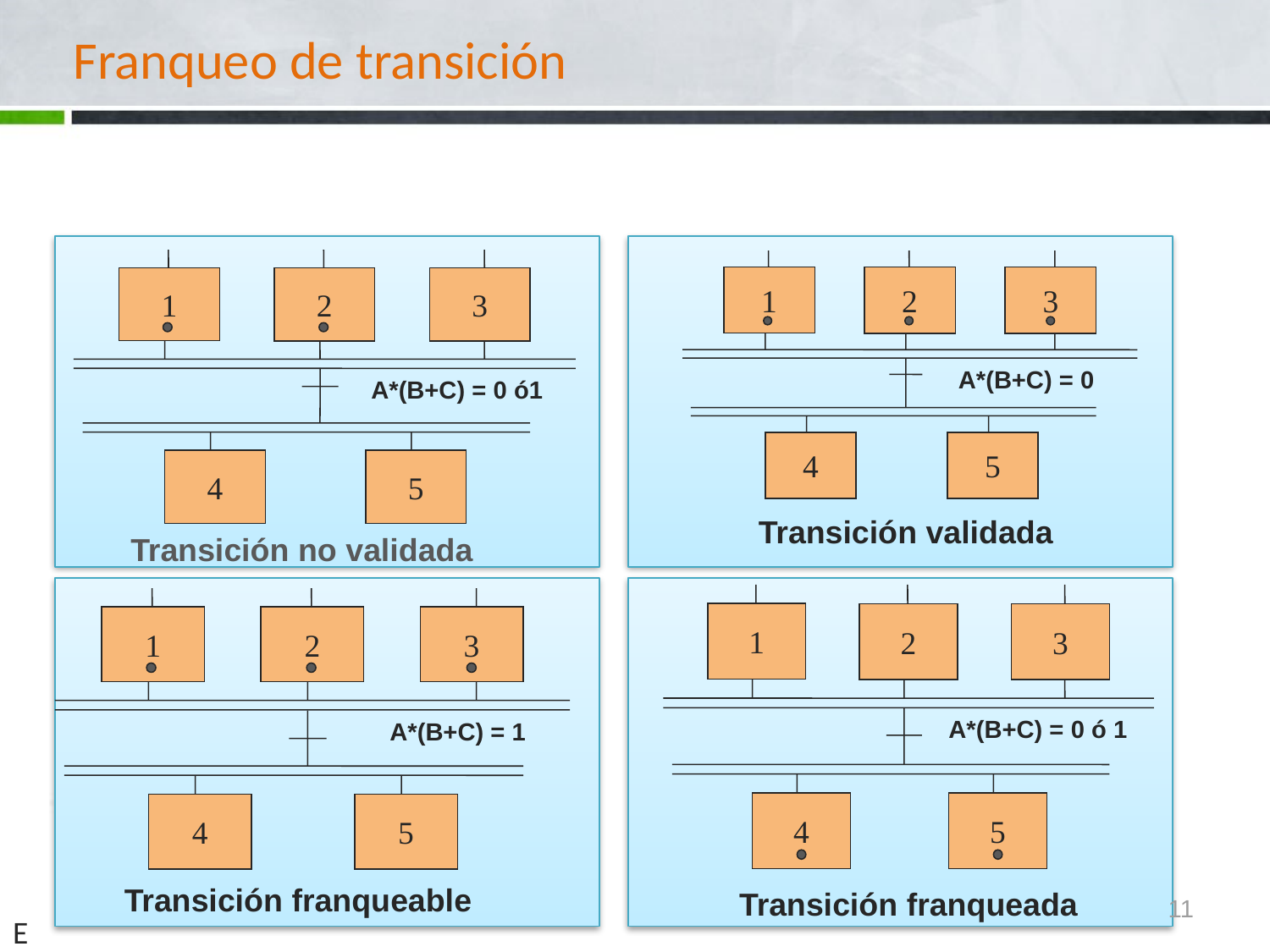

# Franqueo de transición

1
2
3

A*(B+C) = 0 ó1

4
5
Transición no validada

1
2
3

A*(B+C) = 0

4
5
Transición validada

1
2
3

A*(B+C) = 0 ó 1

4
5

Transición franqueada

1
2
3

A*(B+C) = 1

4
5
Transición franqueable
11
E